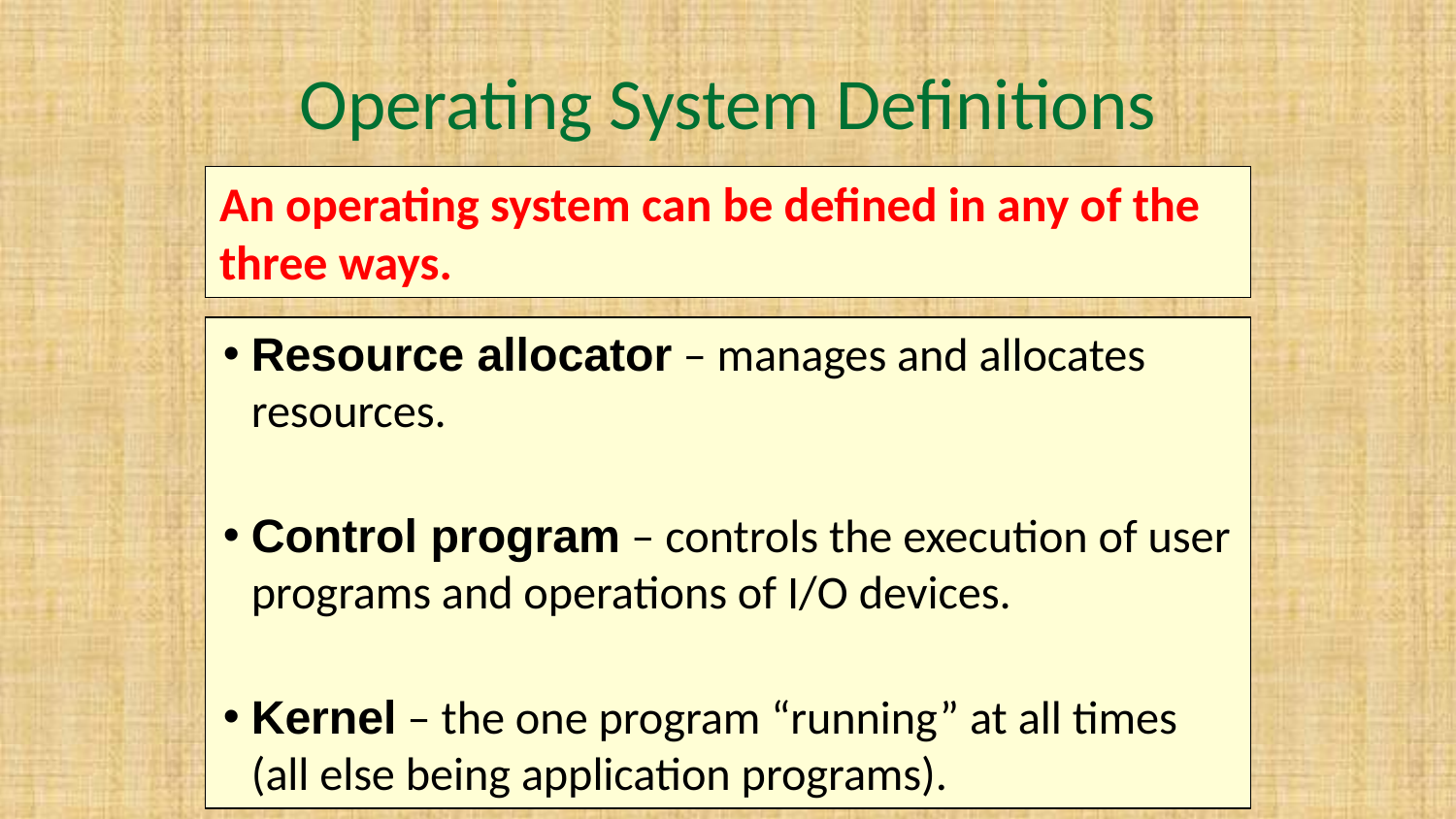

# Operating System Definitions
An operating system can be defined in any of the three ways.
Resource allocator – manages and allocates resources.

Control program – controls the execution of user programs and operations of I/O devices.

Kernel – the one program “running” at all times (all else being application programs).